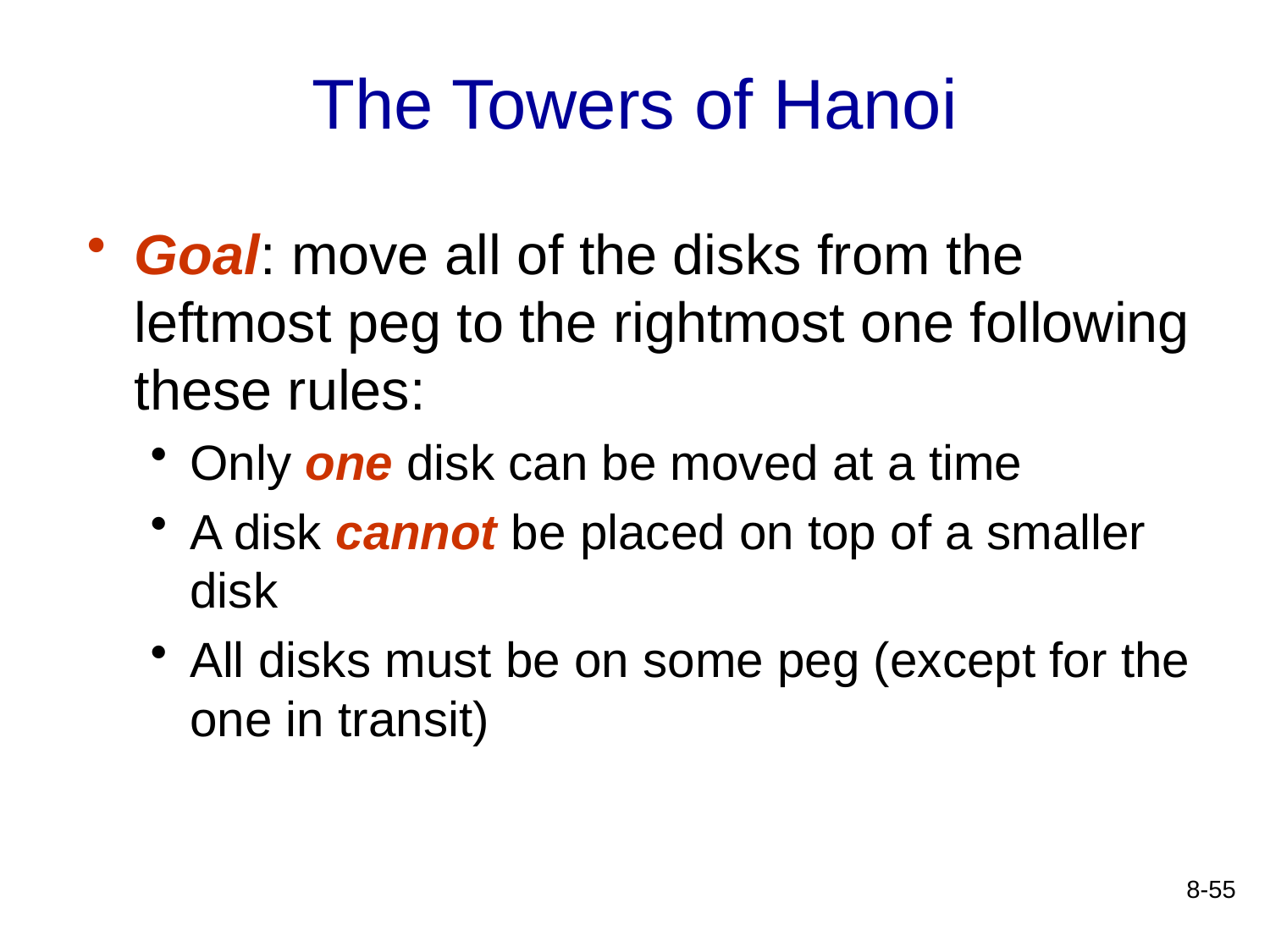

# The Towers of Hanoi
Goal: move all of the disks from the leftmost peg to the rightmost one following these rules:
Only one disk can be moved at a time
A disk cannot be placed on top of a smaller disk
All disks must be on some peg (except for the one in transit)
8-55